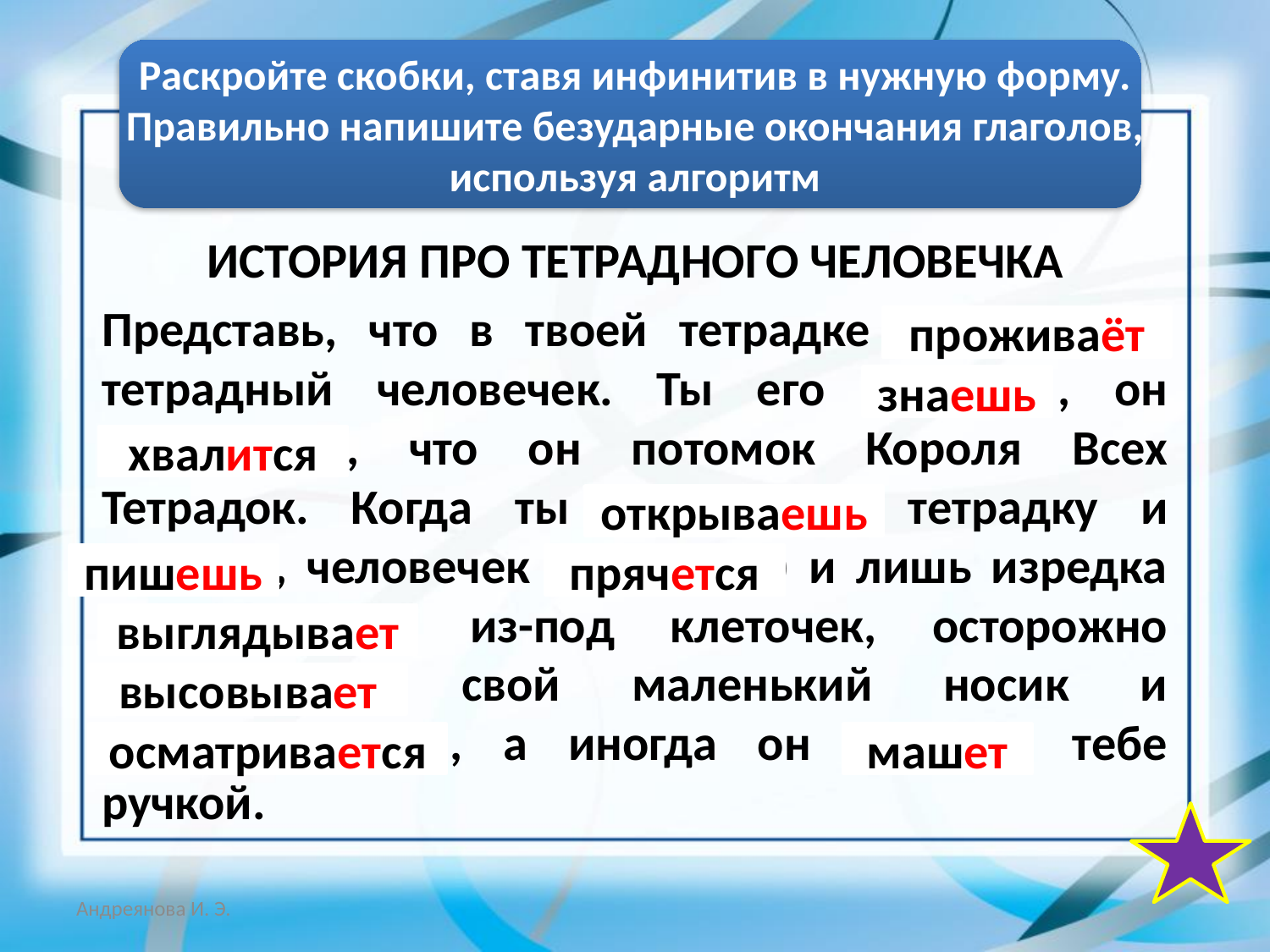

# Раскройте скобки, ставя инфинитив в нужную форму. Правильно напишите безударные окончания глаголов, используя алгоритм

ИСТОРИЯ ПРО ТЕТРАДНОГО ЧЕЛОВЕЧКА
Представь, что в твоей тетрадке (проживать) тетрадный человечек. Ты его (знать) , он (хвалиться), что он потомок Короля Всех Тетрадок. Когда ты (открывать) тетрадку и (писать), человечек (прятаться) и лишь изредка (выглядывать) из-под клеточек, осторожно (высовывать) свой маленький носик и (осматриваться), а иногда он (махать) тебе ручкой.
проживаёт

знаешь

хвалится
открываешь
пишешь
прячется
выглядывает
высовывает
осматривается
машет

Андреянова И. Э.